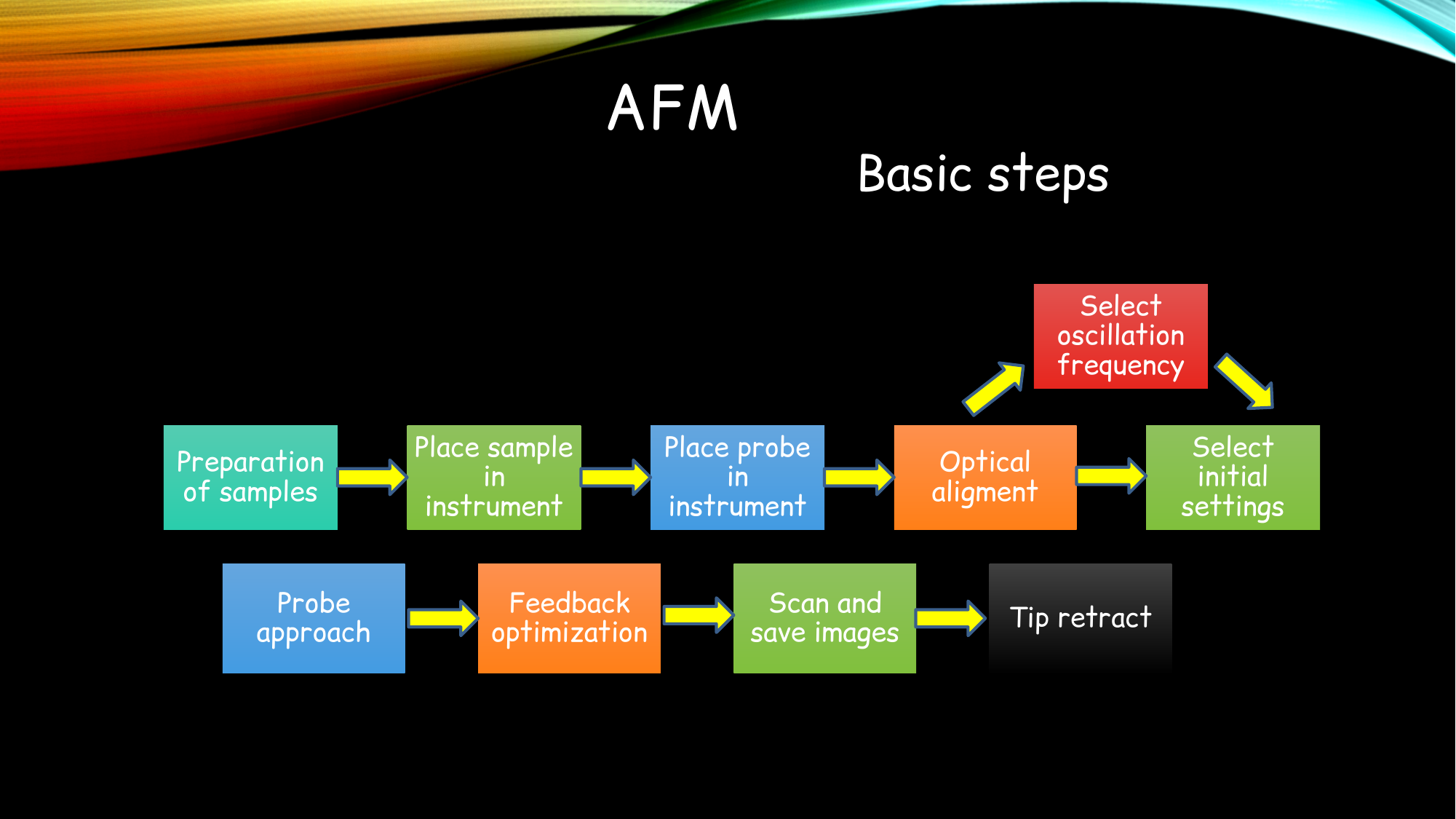

AFM
Basic steps
Select oscillation frequency

Preparation of samples
Place sample in instrument
Place probe in instrument
Optical aligment
Select initial settings

Probe approach
Feedback optimization
Scan and save images
Tip retract